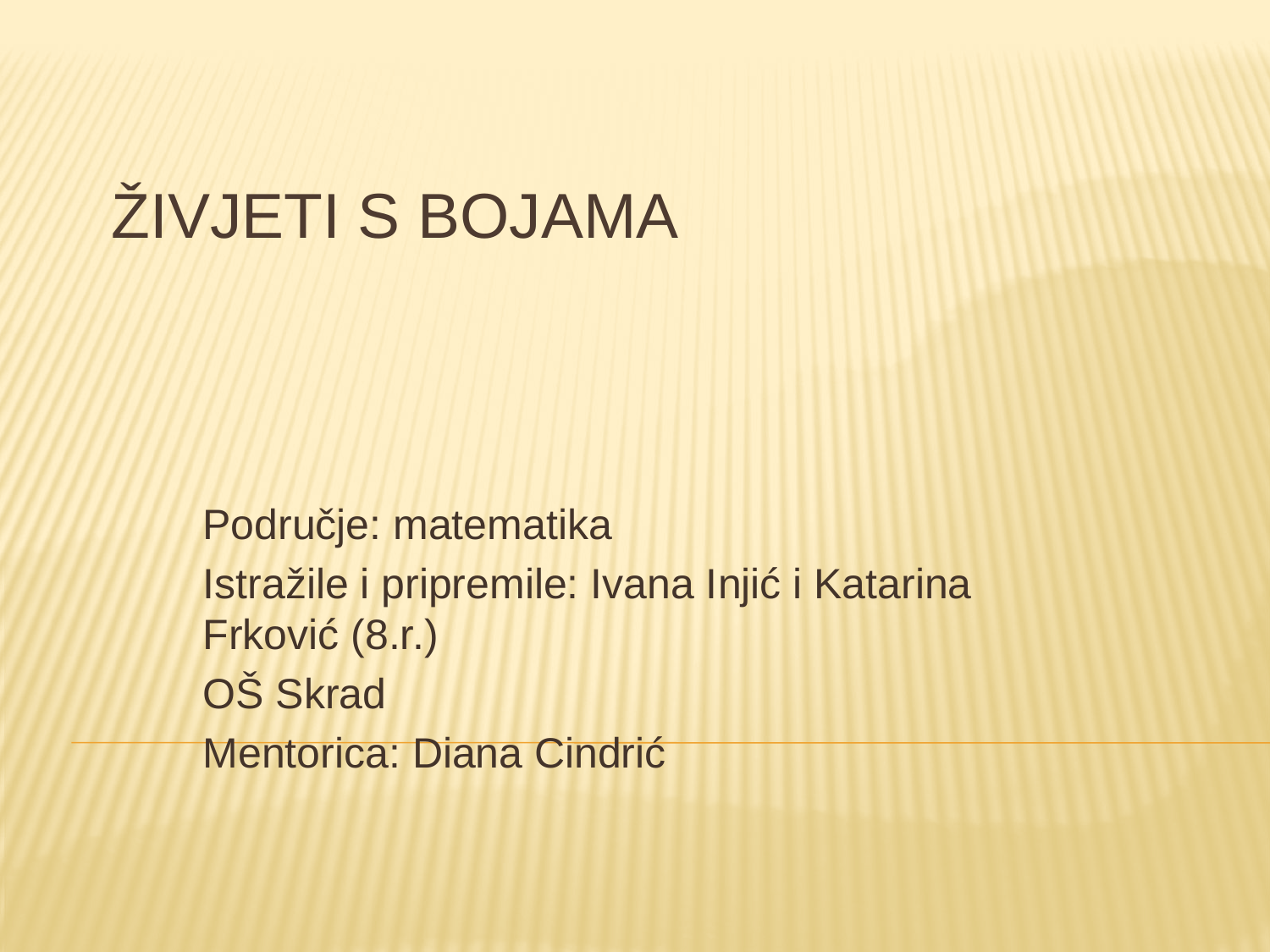

# Živjeti s bojama

Područje: matematika
Istražile i pripremile: Ivana Injić i Katarina Frković (8.r.)
OŠ Skrad
Mentorica: Diana Cindrić